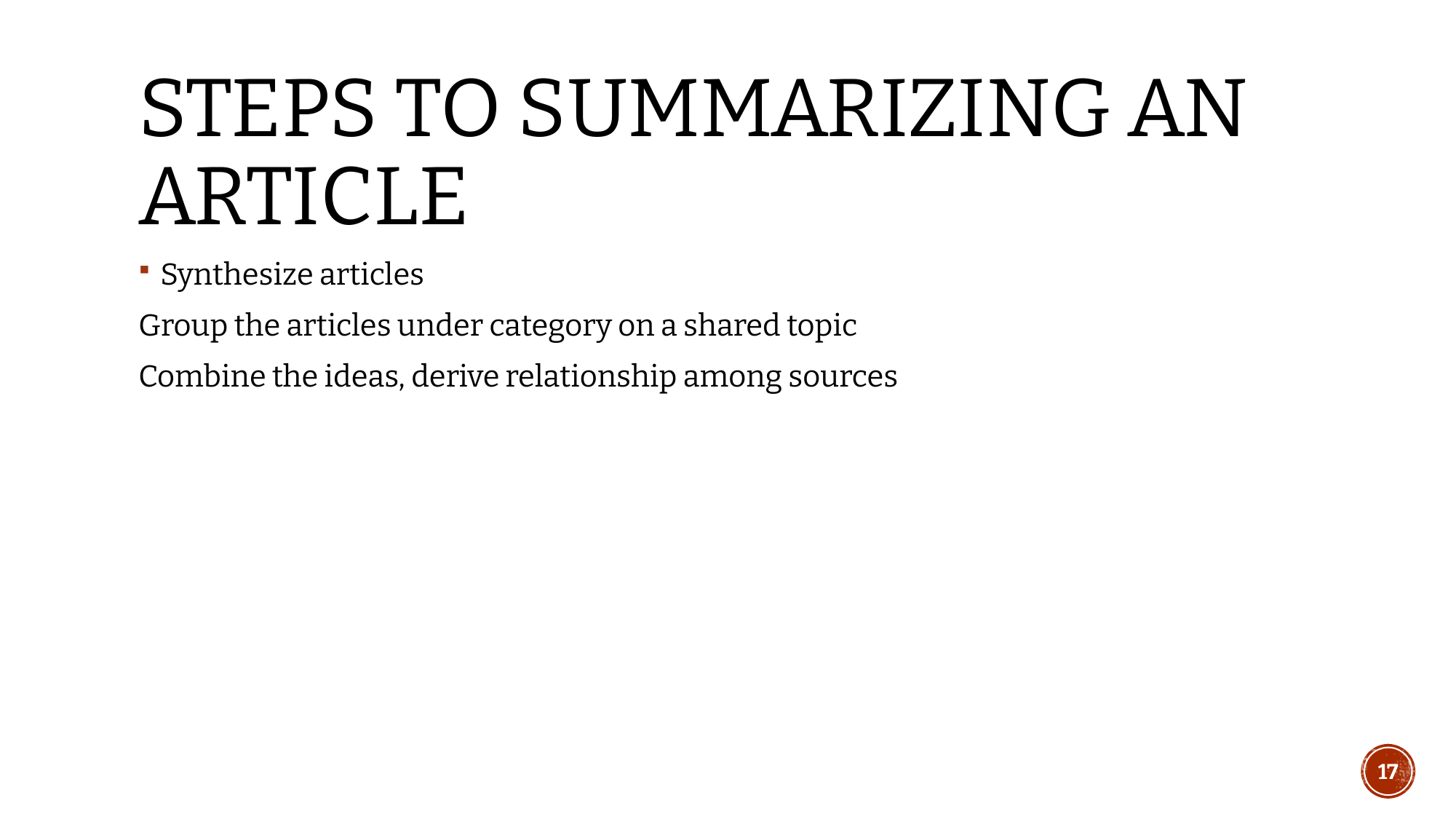

# STEPS to Summarizing an article
Synthesize articles
Group the articles under category on a shared topic
Combine the ideas, derive relationship among sources

17